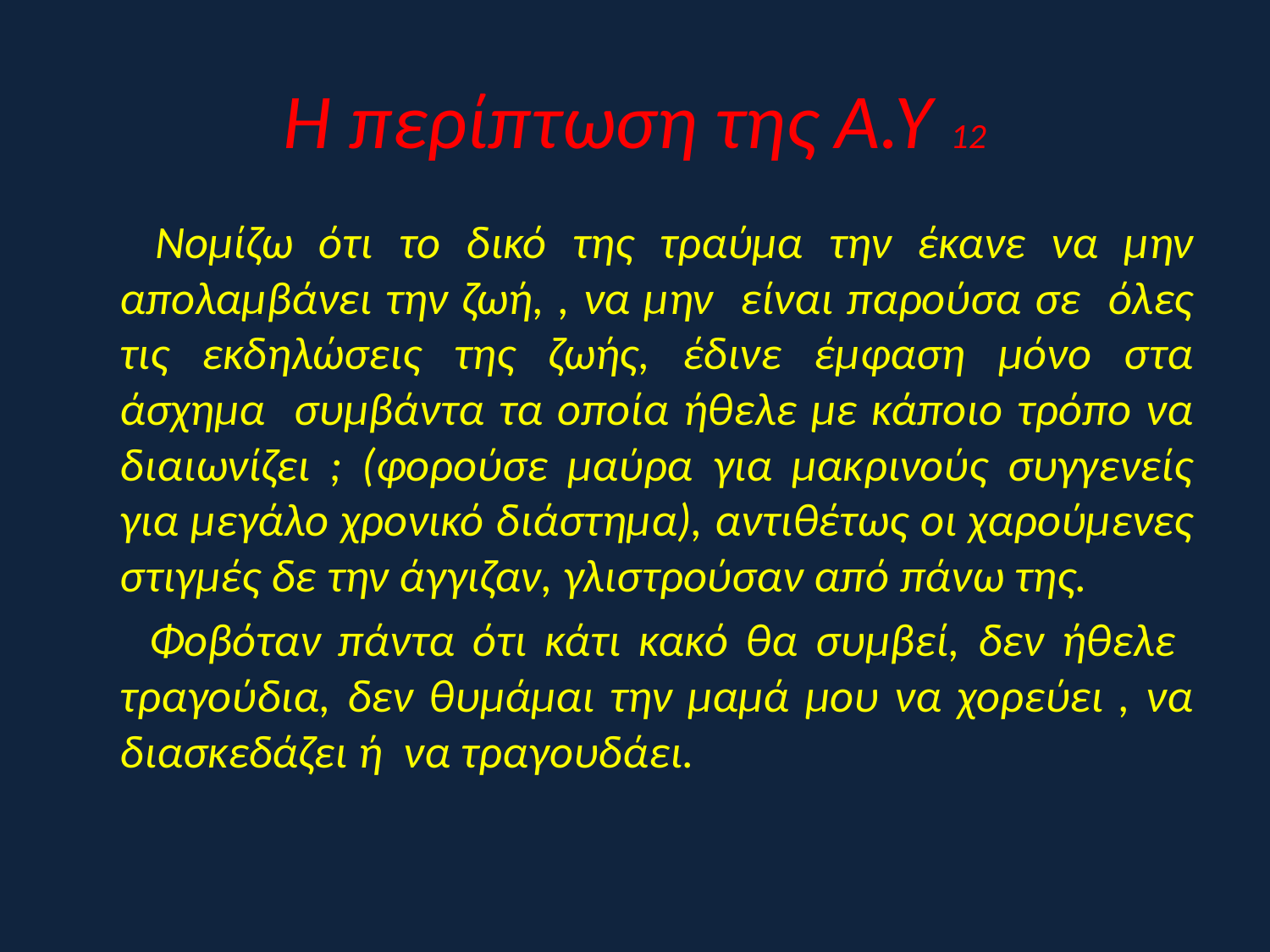

# H περίπτωση της Α.Υ 12
   Νομίζω ότι το δικό της τραύμα την έκανε να μην απολαμβάνει την ζωή, , να μην  είναι παρούσα σε  όλες τις εκδηλώσεις της ζωής, έδινε έμφαση μόνο στα άσχημα  συμβάντα τα οποία ήθελε με κάποιο τρόπο να διαιωνίζει ; (φορούσε μαύρα για μακρινούς συγγενείς για μεγάλο χρονικό διάστημα), αντιθέτως οι χαρούμενες στιγμές δε την άγγιζαν, γλιστρούσαν από πάνω της.
    Φοβόταν πάντα ότι κάτι κακό θα συμβεί, δεν ήθελε  τραγούδια, δεν θυμάμαι την μαμά μου να χορεύει , να διασκεδάζει ή  να τραγουδάει.